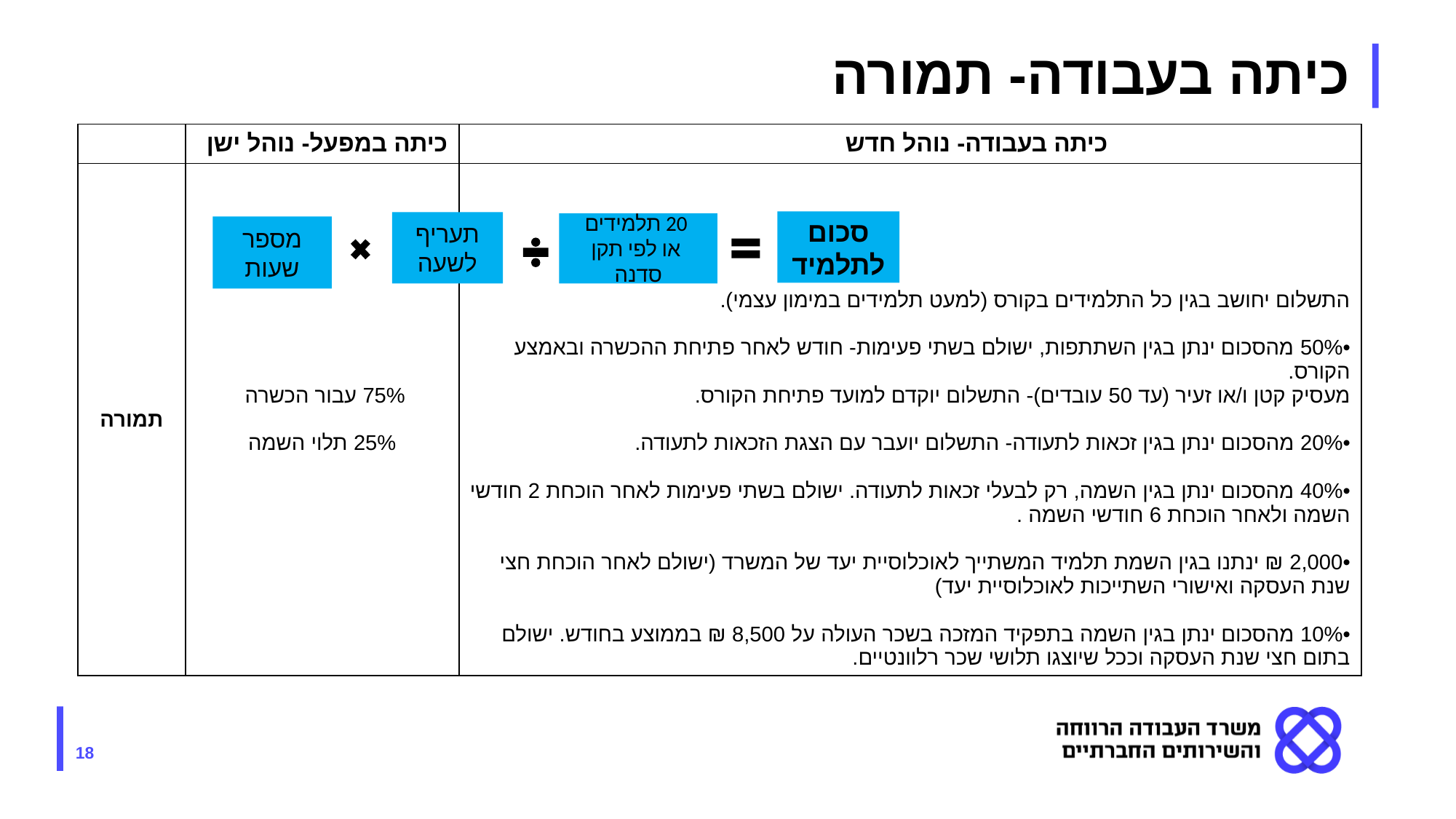

# כיתה בעבודה- תמורה
|  | כיתה במפעל- נוהל ישן | כיתה בעבודה- נוהל חדש |
| --- | --- | --- |
| תמורה | 75% עבור הכשרה 25% תלוי השמה | התשלום יחושב בגין כל התלמידים בקורס (למעט תלמידים במימון עצמי). 50% מהסכום ינתן בגין השתתפות, ישולם בשתי פעימות- חודש לאחר פתיחת ההכשרה ובאמצע הקורס. מעסיק קטן ו/או זעיר (עד 50 עובדים)- התשלום יוקדם למועד פתיחת הקורס. 20% מהסכום ינתן בגין זכאות לתעודה- התשלום יועבר עם הצגת הזכאות לתעודה. 40% מהסכום ינתן בגין השמה, רק לבעלי זכאות לתעודה. ישולם בשתי פעימות לאחר הוכחת 2 חודשי השמה ולאחר הוכחת 6 חודשי השמה . 2,000 ₪ ינתנו בגין השמת תלמיד המשתייך לאוכלוסיית יעד של המשרד (ישולם לאחר הוכחת חצי שנת העסקה ואישורי השתייכות לאוכלוסיית יעד) 10% מהסכום ינתן בגין השמה בתפקיד המזכה בשכר העולה על 8,500 ₪ בממוצע בחודש. ישולם בתום חצי שנת העסקה וככל שיוצגו תלושי שכר רלוונטיים. |
סכום לתלמיד
תעריף לשעה
 20 תלמידים
 או לפי תקן סדנה
מספר שעות

18